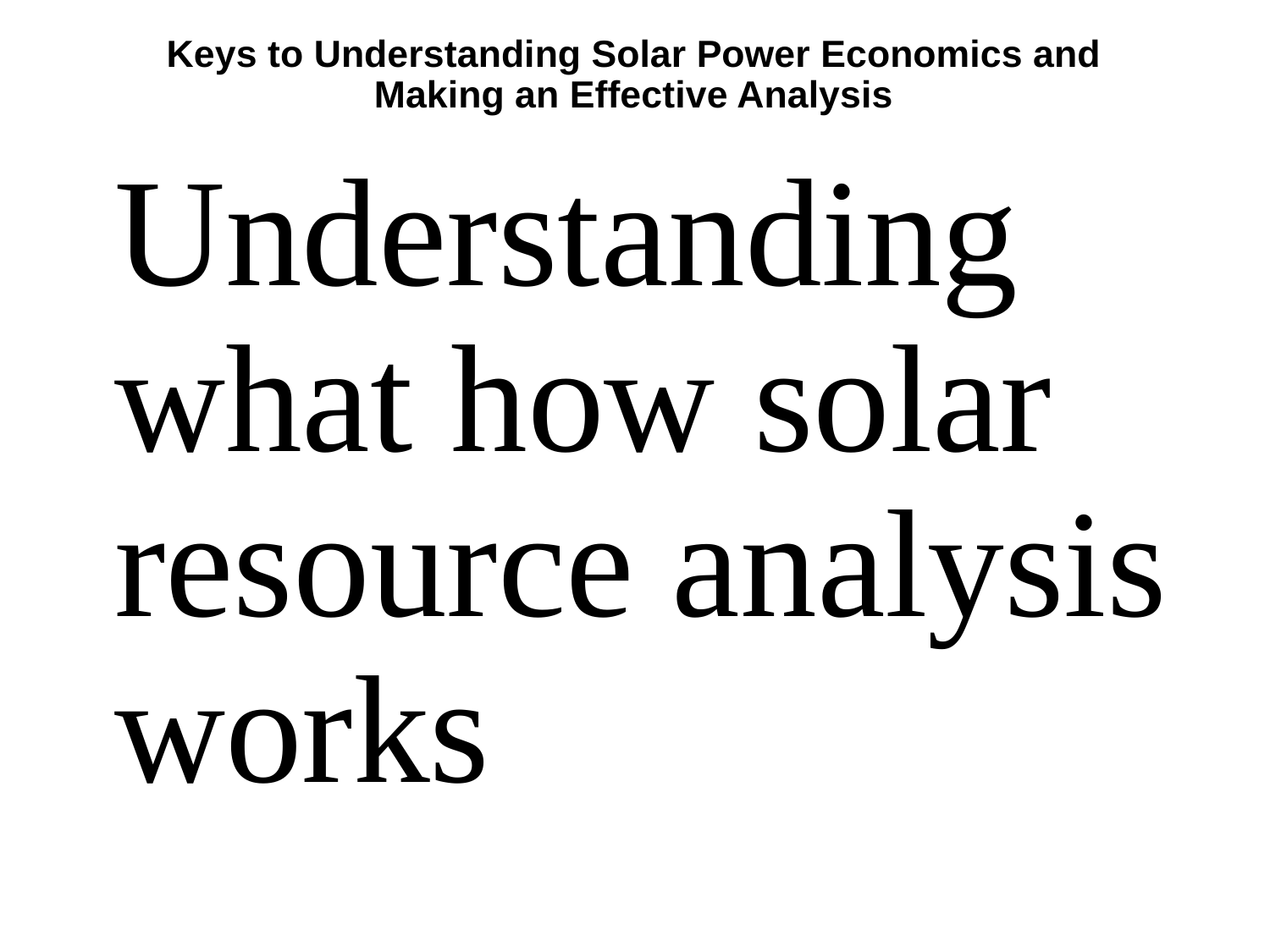

# Keys to Understanding Solar Power Economics and Making an Effective Analysis
Understanding what how solar resource analysis works